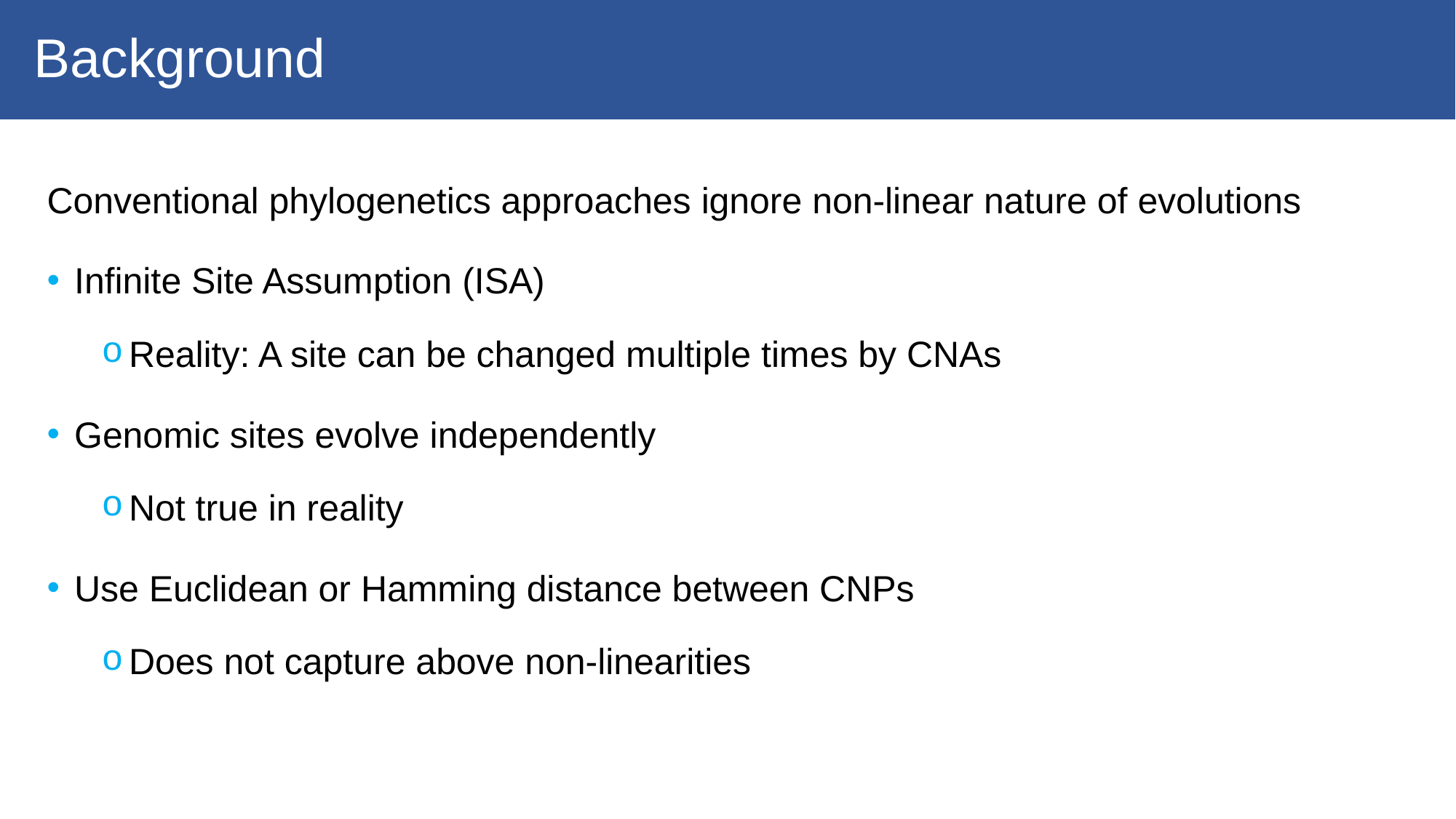

# Background
Conventional phylogenetics approaches ignore non-linear nature of evolutions
Infinite Site Assumption (ISA)
Reality: A site can be changed multiple times by CNAs
Genomic sites evolve independently
Not true in reality
Use Euclidean or Hamming distance between CNPs
Does not capture above non-linearities